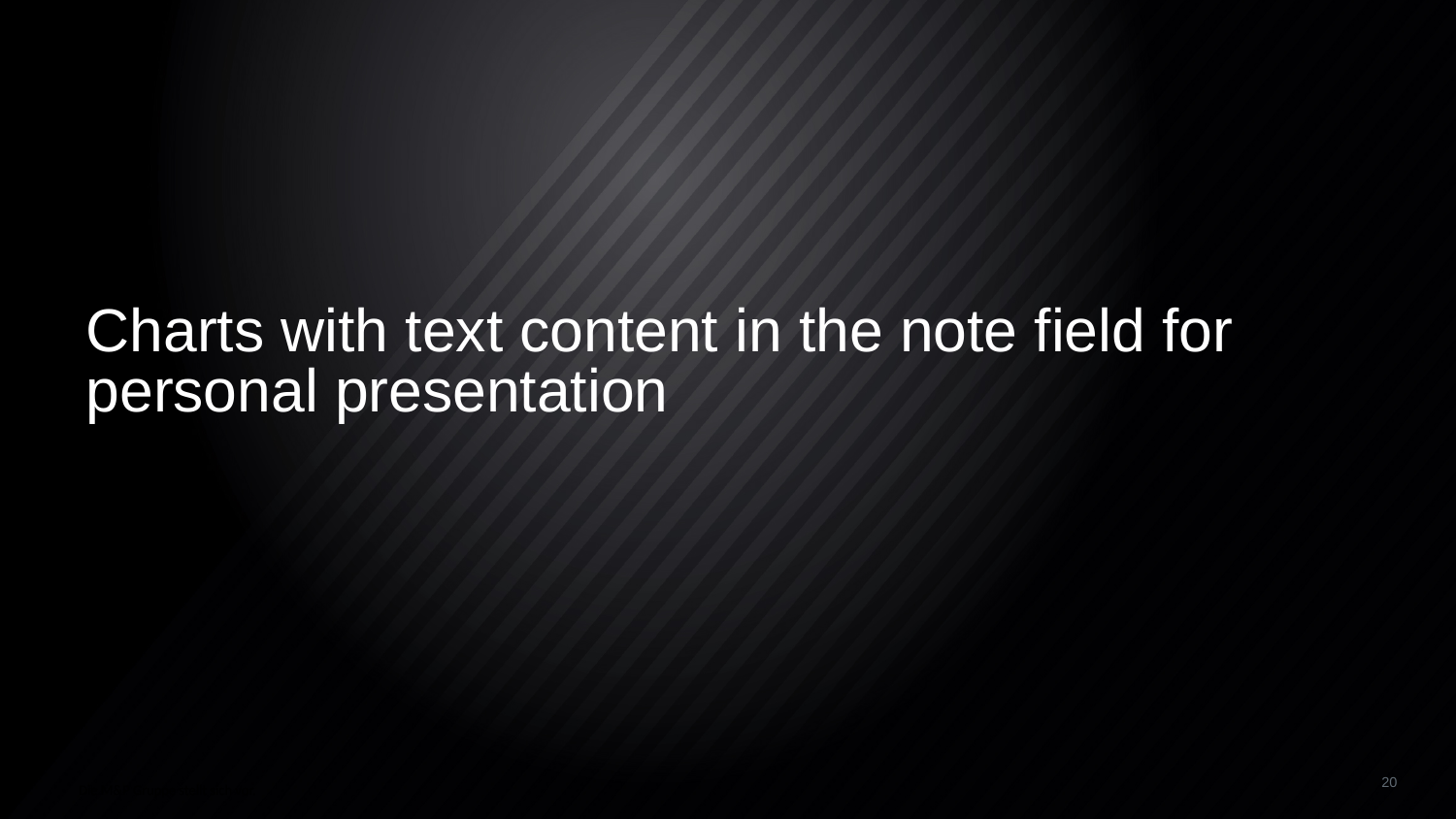

# Charts with text content in the note field for personal presentation
Die M&P Gruppe stellt sich vor.
20